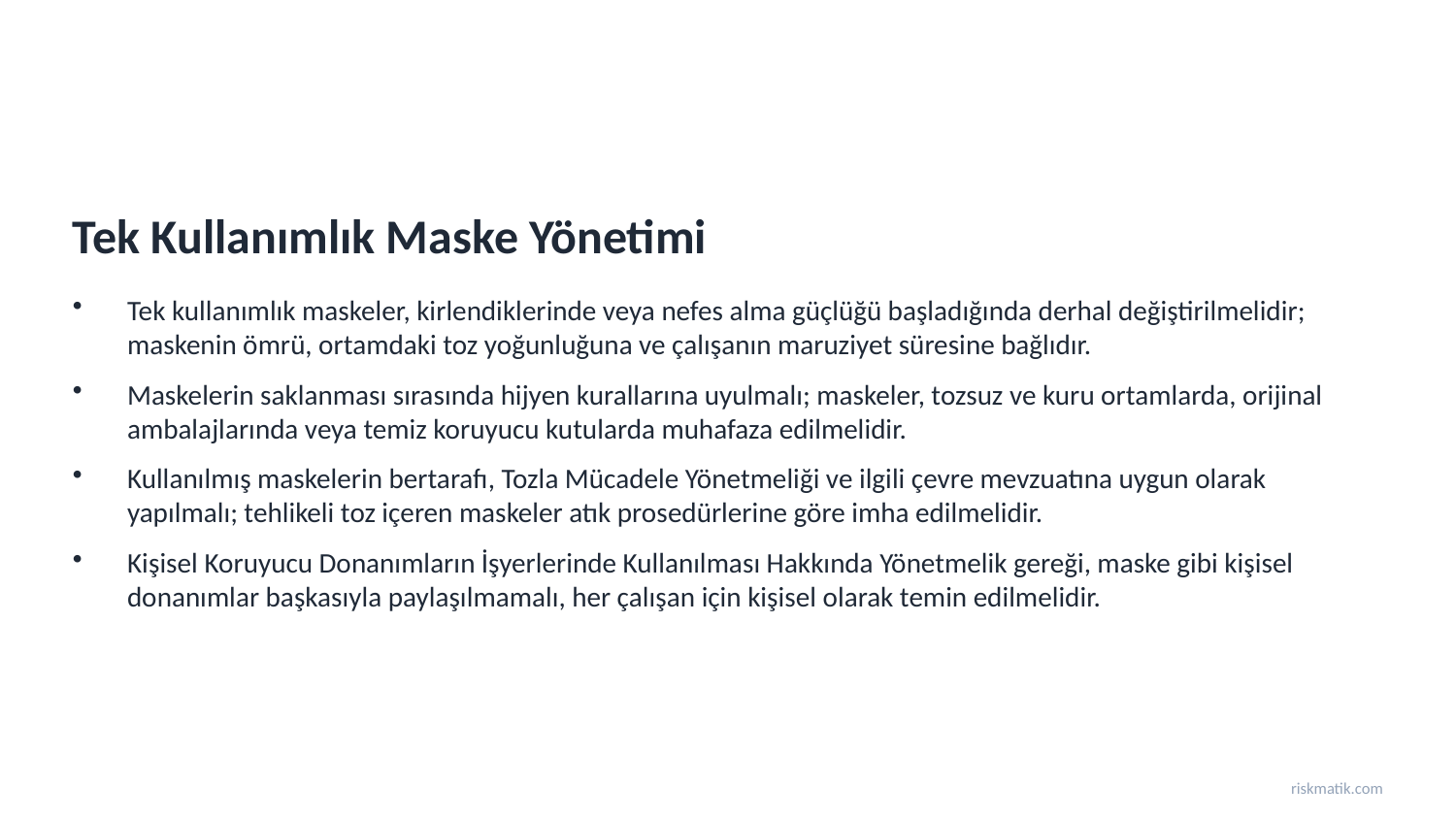

Tek Kullanımlık Maske Yönetimi
Tek kullanımlık maskeler, kirlendiklerinde veya nefes alma güçlüğü başladığında derhal değiştirilmelidir; maskenin ömrü, ortamdaki toz yoğunluğuna ve çalışanın maruziyet süresine bağlıdır.
Maskelerin saklanması sırasında hijyen kurallarına uyulmalı; maskeler, tozsuz ve kuru ortamlarda, orijinal ambalajlarında veya temiz koruyucu kutularda muhafaza edilmelidir.
Kullanılmış maskelerin bertarafı, Tozla Mücadele Yönetmeliği ve ilgili çevre mevzuatına uygun olarak yapılmalı; tehlikeli toz içeren maskeler atık prosedürlerine göre imha edilmelidir.
Kişisel Koruyucu Donanımların İşyerlerinde Kullanılması Hakkında Yönetmelik gereği, maske gibi kişisel donanımlar başkasıyla paylaşılmamalı, her çalışan için kişisel olarak temin edilmelidir.
riskmatik.com